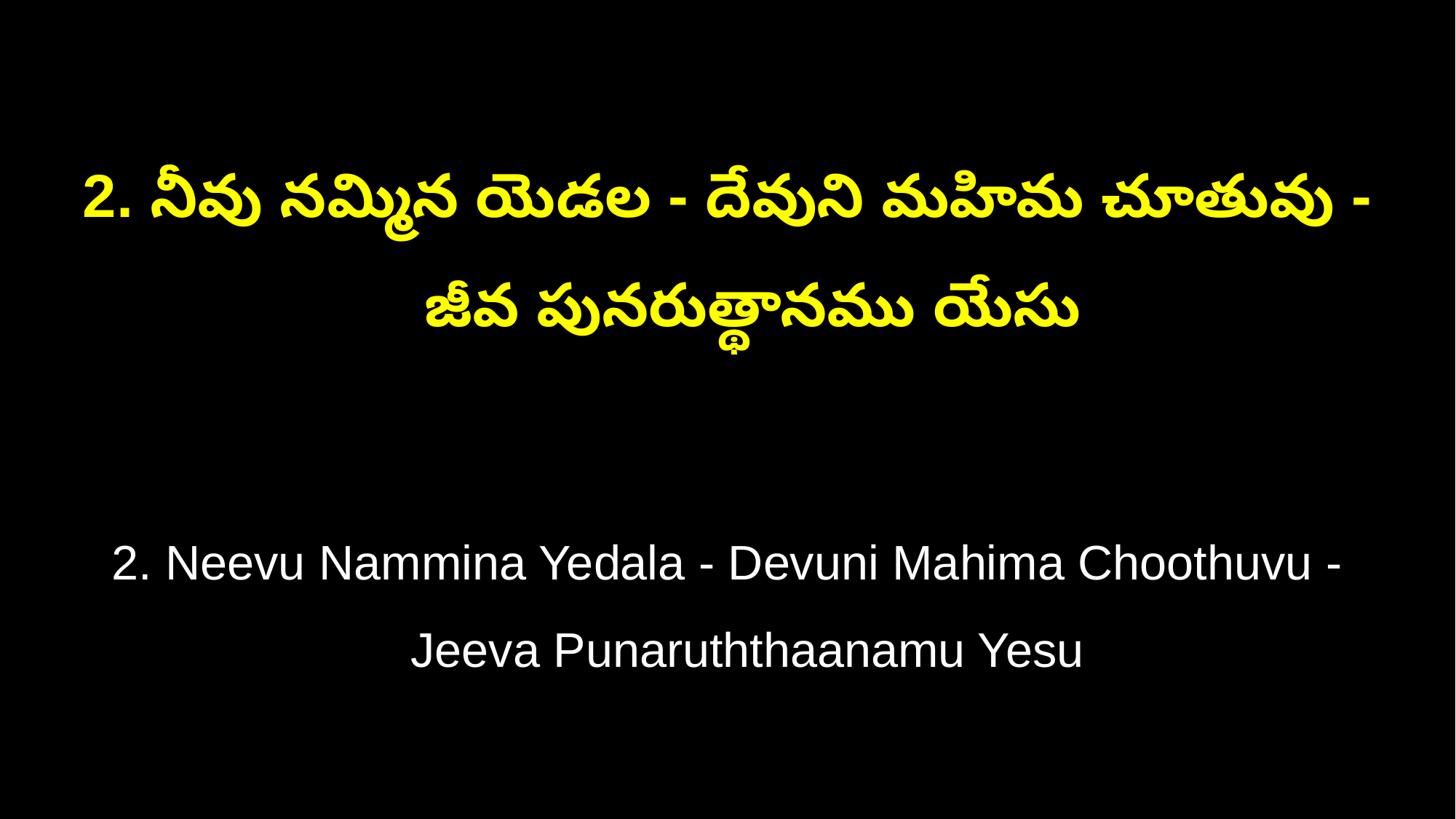

2. నీవు నమ్మిన యెడల - దేవుని మహిమ చూతువు -
   జీవ పునరుత్థానము యేసు
2. Neevu Nammina Yedala - Devuni Mahima Choothuvu -
   Jeeva Punaruththaanamu Yesu